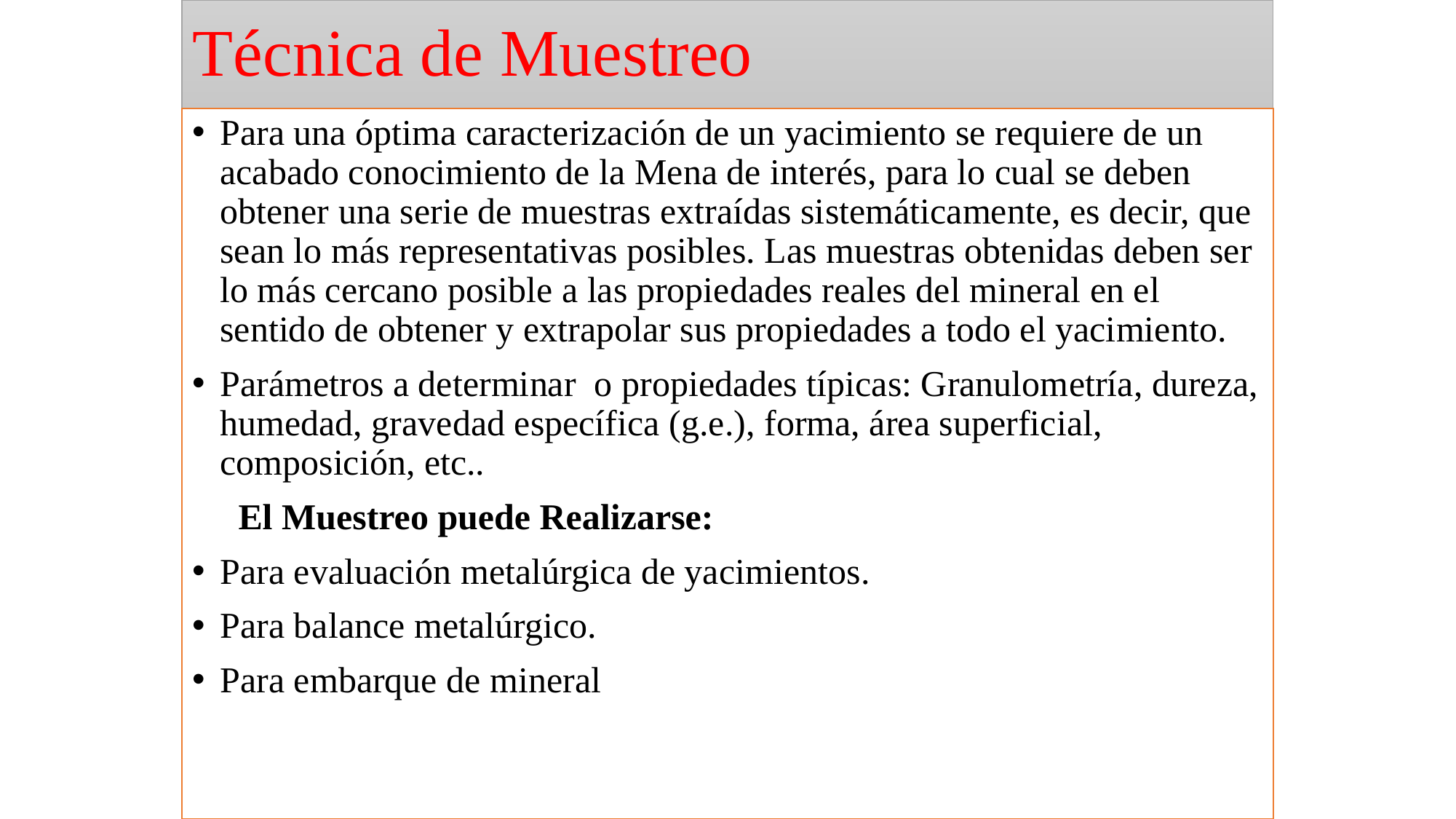

# Técnica de Muestreo
Para una óptima caracterización de un yacimiento se requiere de un acabado conocimiento de la Mena de interés, para lo cual se deben obtener una serie de muestras extraídas sistemáticamente, es decir, que sean lo más representativas posibles. Las muestras obtenidas deben ser lo más cercano posible a las propiedades reales del mineral en el sentido de obtener y extrapolar sus propiedades a todo el yacimiento.
Parámetros a determinar  o propiedades típicas: Granulometría, dureza, humedad, gravedad específica (g.e.), forma, área superficial, composición, etc..
     El Muestreo puede Realizarse:
Para evaluación metalúrgica de yacimientos.
Para balance metalúrgico.
Para embarque de mineral